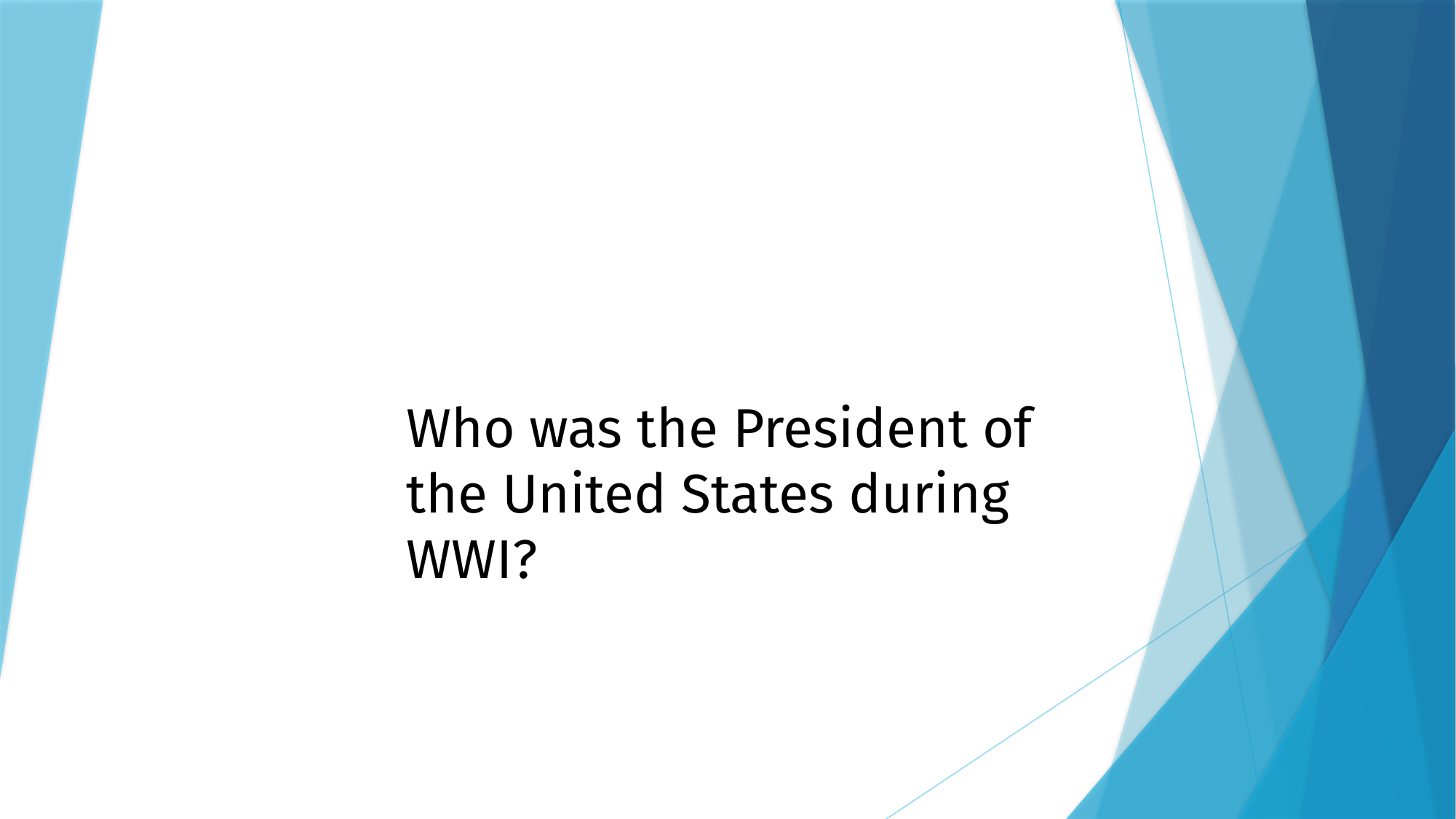

Who was the President of the United States during WWI?